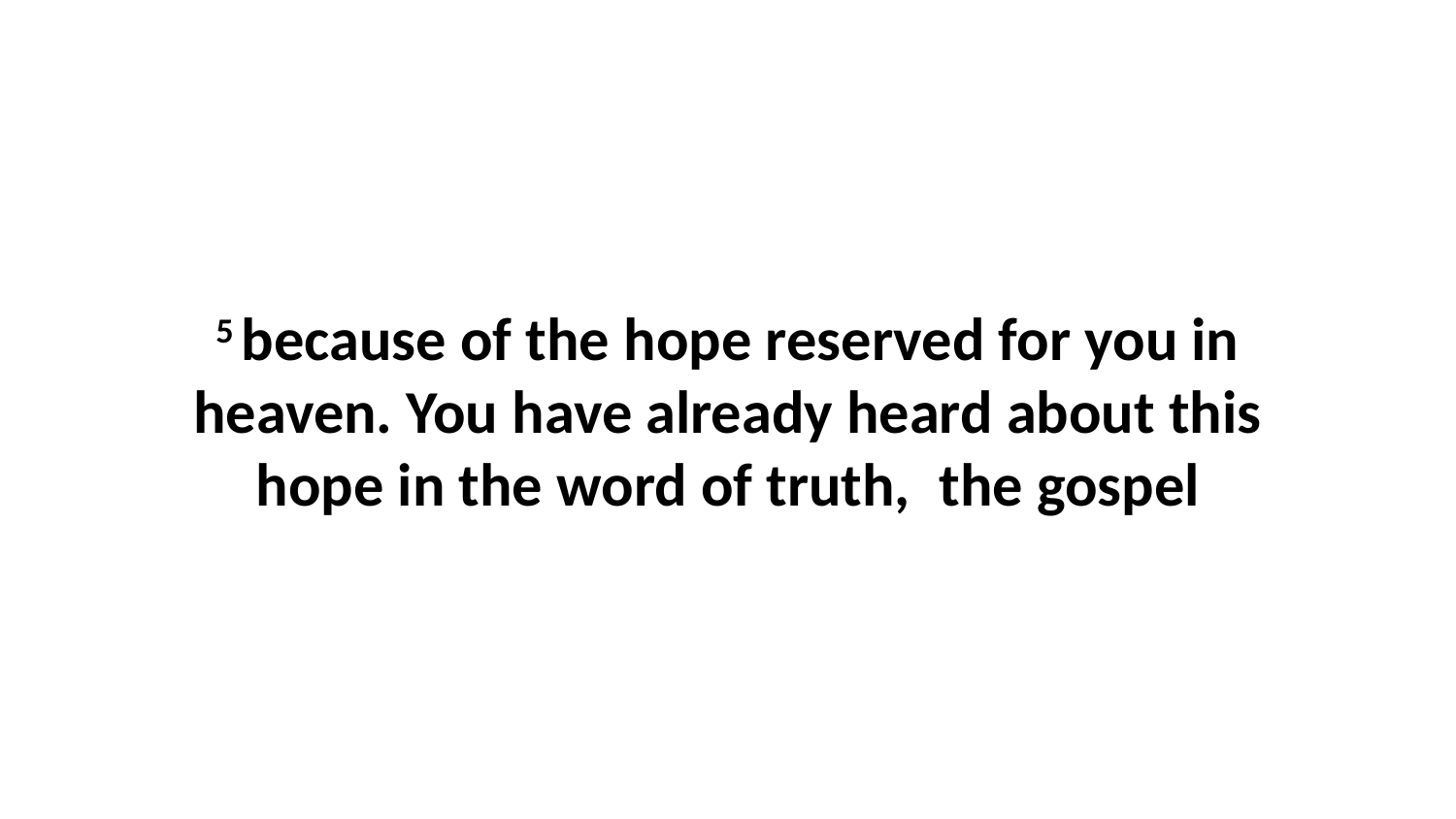

5 because of the hope reserved for you in heaven. You have already heard about this hope in the word of truth,  the gospel